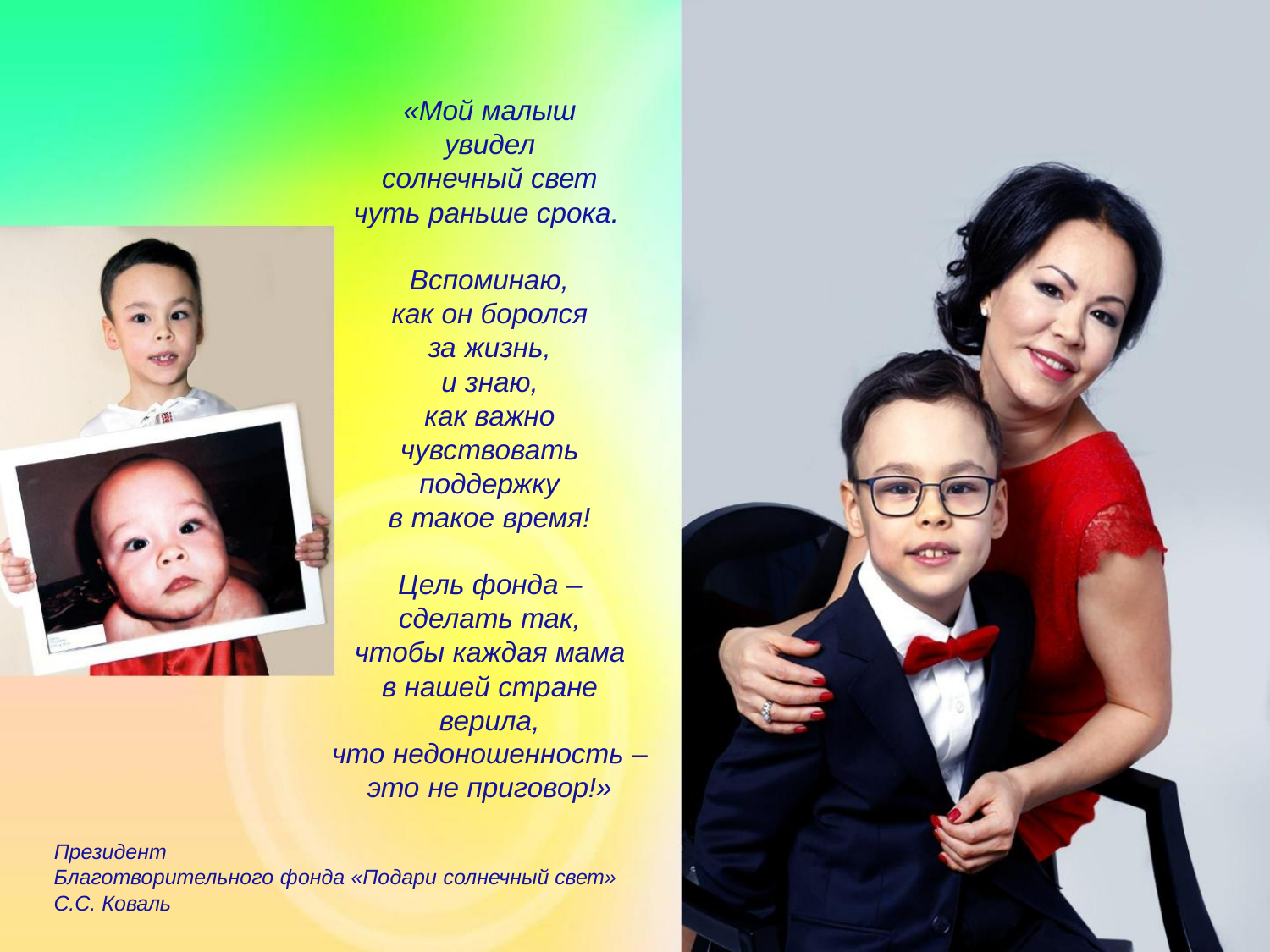

«Мой малыш
увидел
солнечный свет
чуть раньше срока.
Вспоминаю,
как он боролся
за жизнь,
и знаю,
как важно
чувствовать
поддержку
в такое время!
Цель фонда –
сделать так,
чтобы каждая мама
в нашей стране
верила,
что недоношенность –
это не приговор!»
Президент
Благотворительного фонда «Подари солнечный свет»
С.С. Коваль